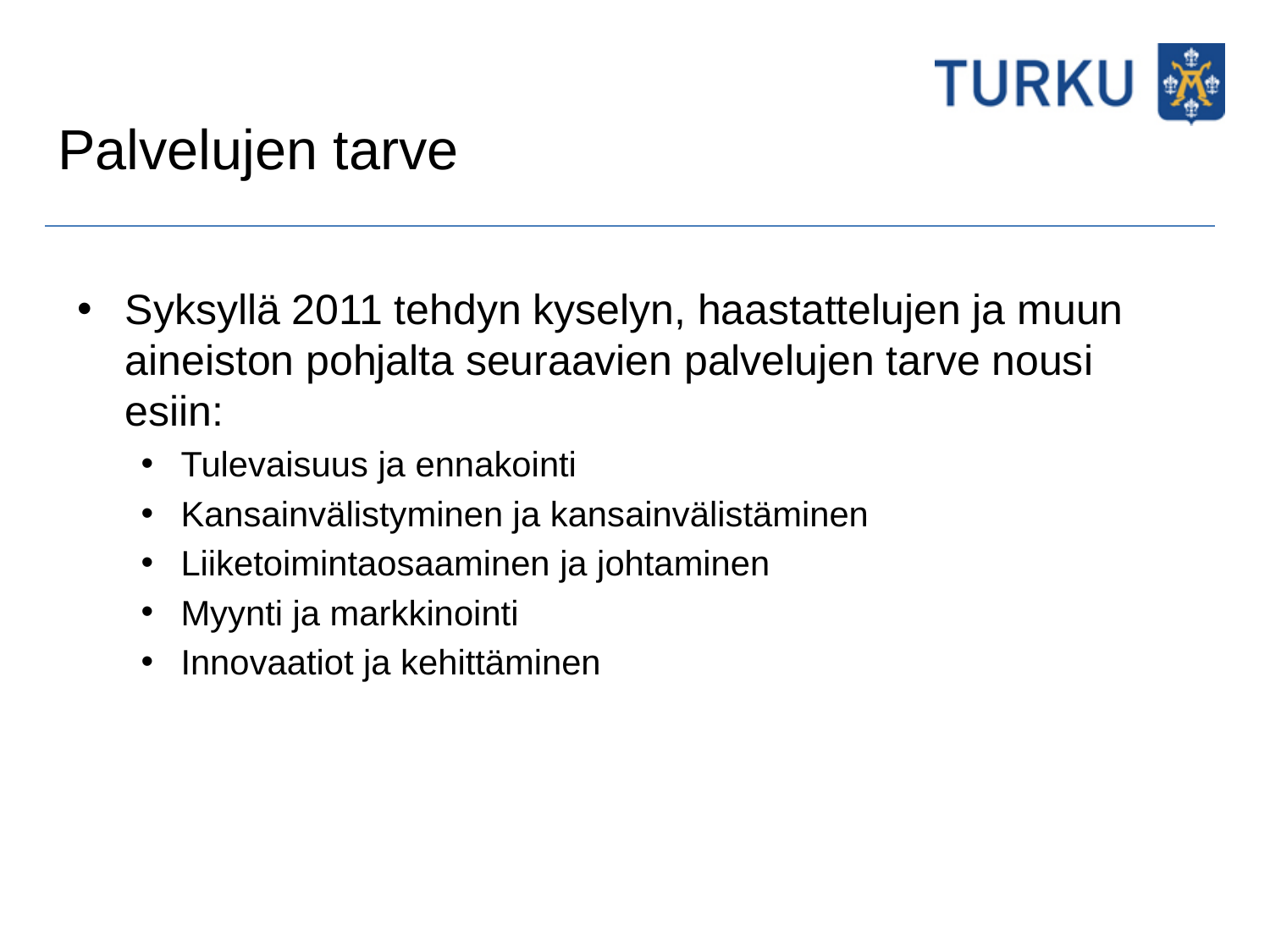

# Palvelujen tarve
Syksyllä 2011 tehdyn kyselyn, haastattelujen ja muun aineiston pohjalta seuraavien palvelujen tarve nousi esiin:
Tulevaisuus ja ennakointi
Kansainvälistyminen ja kansainvälistäminen
Liiketoimintaosaaminen ja johtaminen
Myynti ja markkinointi
Innovaatiot ja kehittäminen